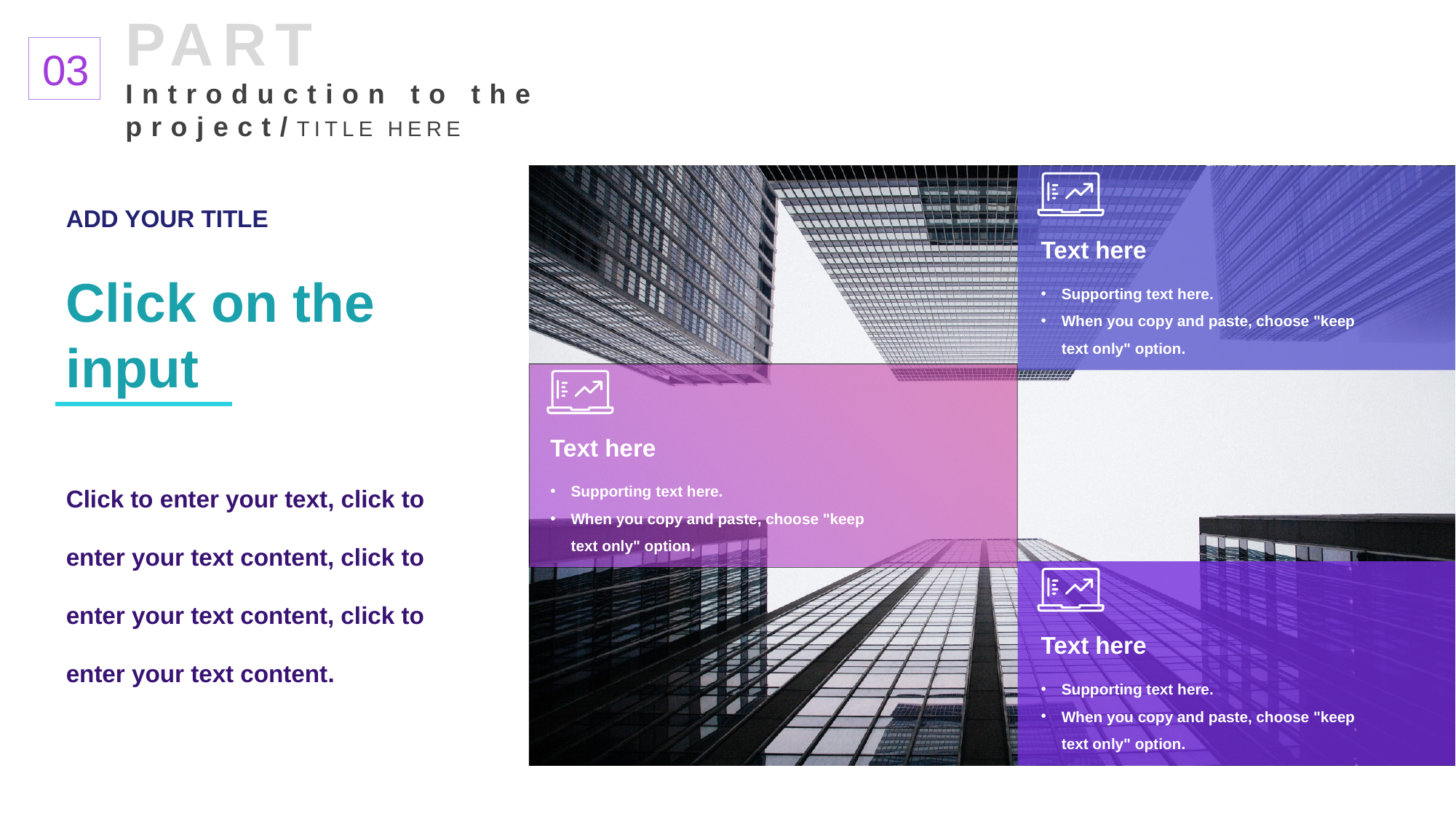

PART
Introduction to the project/TITLE HERE
03

Text here
Supporting text here.
When you copy and paste, choose "keep text only" option.

Text here
Supporting text here.
When you copy and paste, choose "keep text only" option.

Text here
Supporting text here.
When you copy and paste, choose "keep text only" option.
ADD YOUR TITLE
Click on the input
Click to enter your text, click to enter your text content, click to enter your text content, click to enter your text content.